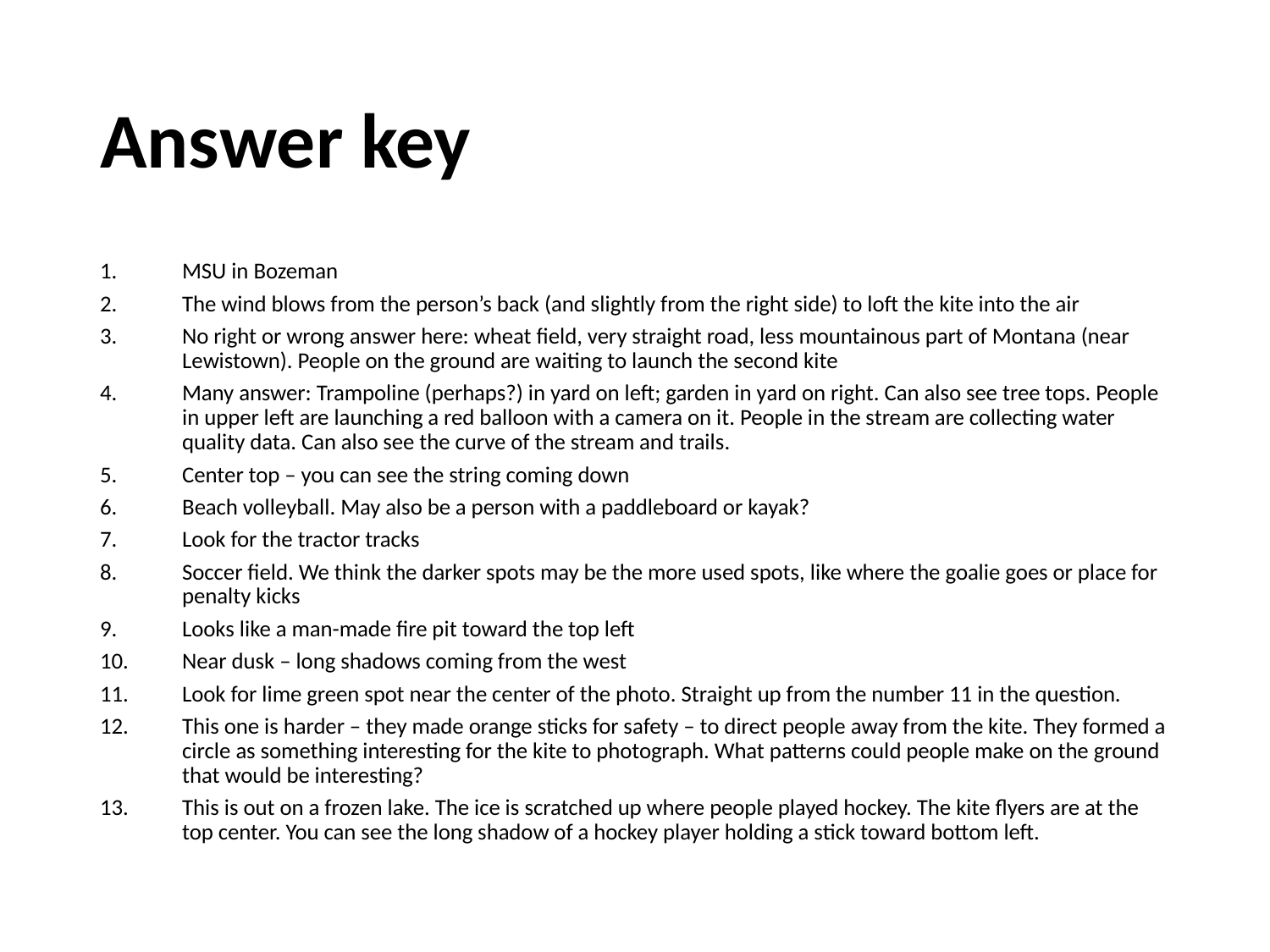

# Answer key
MSU in Bozeman
The wind blows from the person’s back (and slightly from the right side) to loft the kite into the air
No right or wrong answer here: wheat field, very straight road, less mountainous part of Montana (near Lewistown). People on the ground are waiting to launch the second kite
Many answer: Trampoline (perhaps?) in yard on left; garden in yard on right. Can also see tree tops. People in upper left are launching a red balloon with a camera on it. People in the stream are collecting water quality data. Can also see the curve of the stream and trails.
Center top – you can see the string coming down
Beach volleyball. May also be a person with a paddleboard or kayak?
Look for the tractor tracks
Soccer field. We think the darker spots may be the more used spots, like where the goalie goes or place for penalty kicks
Looks like a man-made fire pit toward the top left
Near dusk – long shadows coming from the west
Look for lime green spot near the center of the photo. Straight up from the number 11 in the question.
This one is harder – they made orange sticks for safety – to direct people away from the kite. They formed a circle as something interesting for the kite to photograph. What patterns could people make on the ground that would be interesting?
This is out on a frozen lake. The ice is scratched up where people played hockey. The kite flyers are at the top center. You can see the long shadow of a hockey player holding a stick toward bottom left.